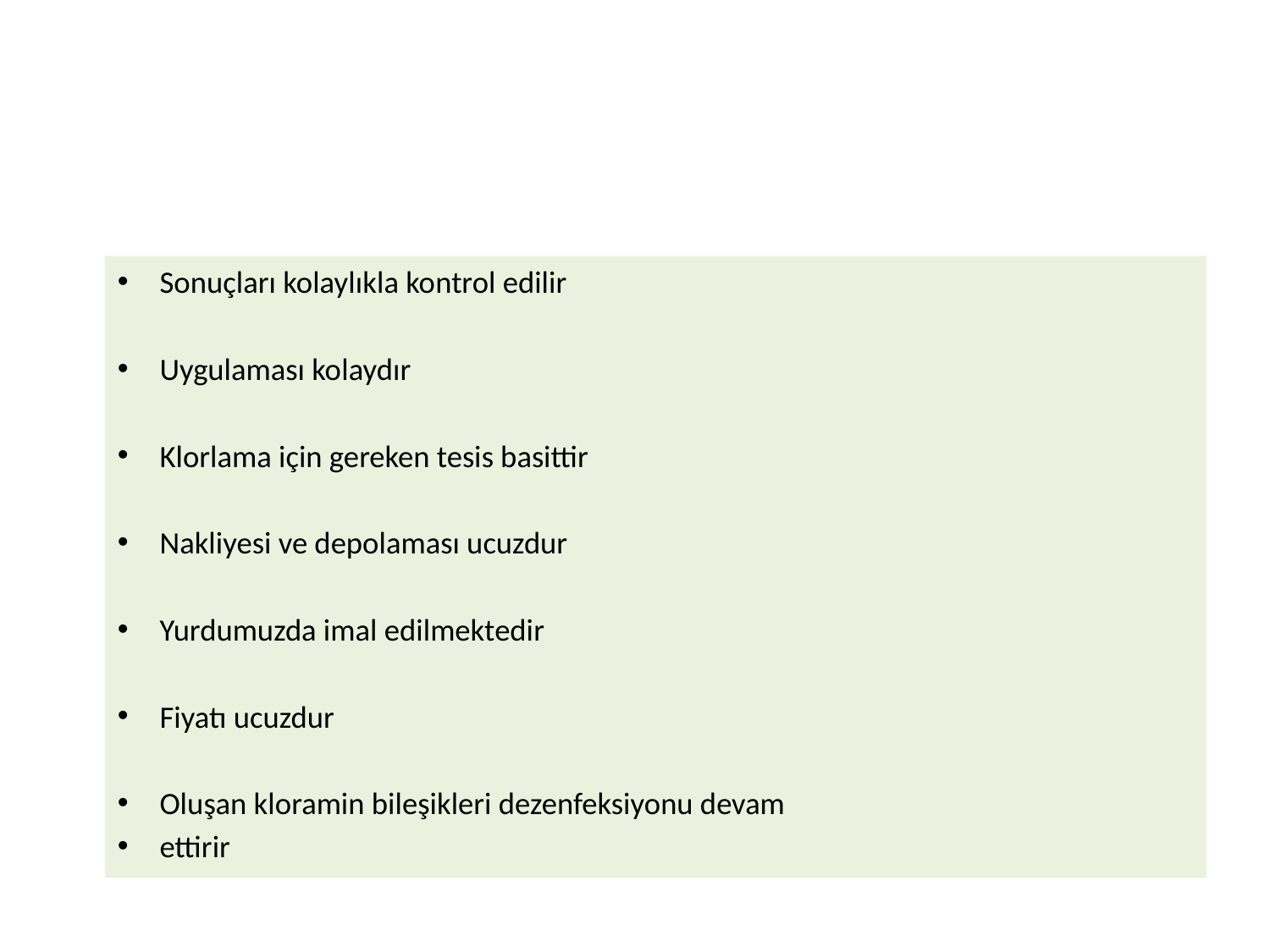

#
Sonuçları kolaylıkla kontrol edilir

Uygulaması kolaydır

Klorlama için gereken tesis basittir

Nakliyesi ve depolaması ucuzdur

Yurdumuzda imal edilmektedir

Fiyatı ucuzdur

Oluşan kloramin bileşikleri dezenfeksiyonu devam
ettirir